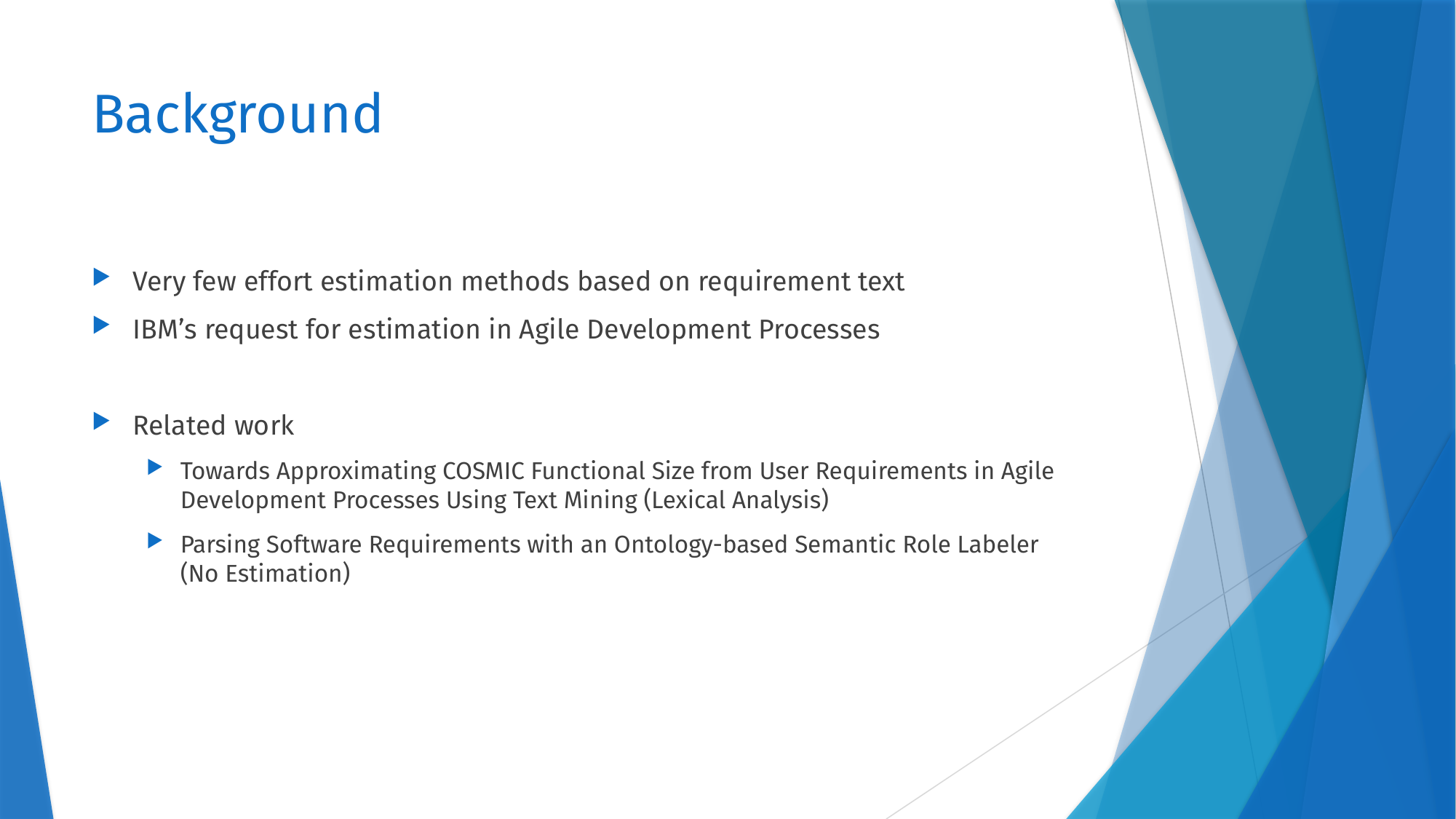

# Background
Very few effort estimation methods based on requirement text
IBM’s request for estimation in Agile Development Processes

Related work
Towards Approximating COSMIC Functional Size from User Requirements in Agile Development Processes Using Text Mining (Lexical Analysis)
Parsing Software Requirements with an Ontology-based Semantic Role Labeler    (No Estimation)